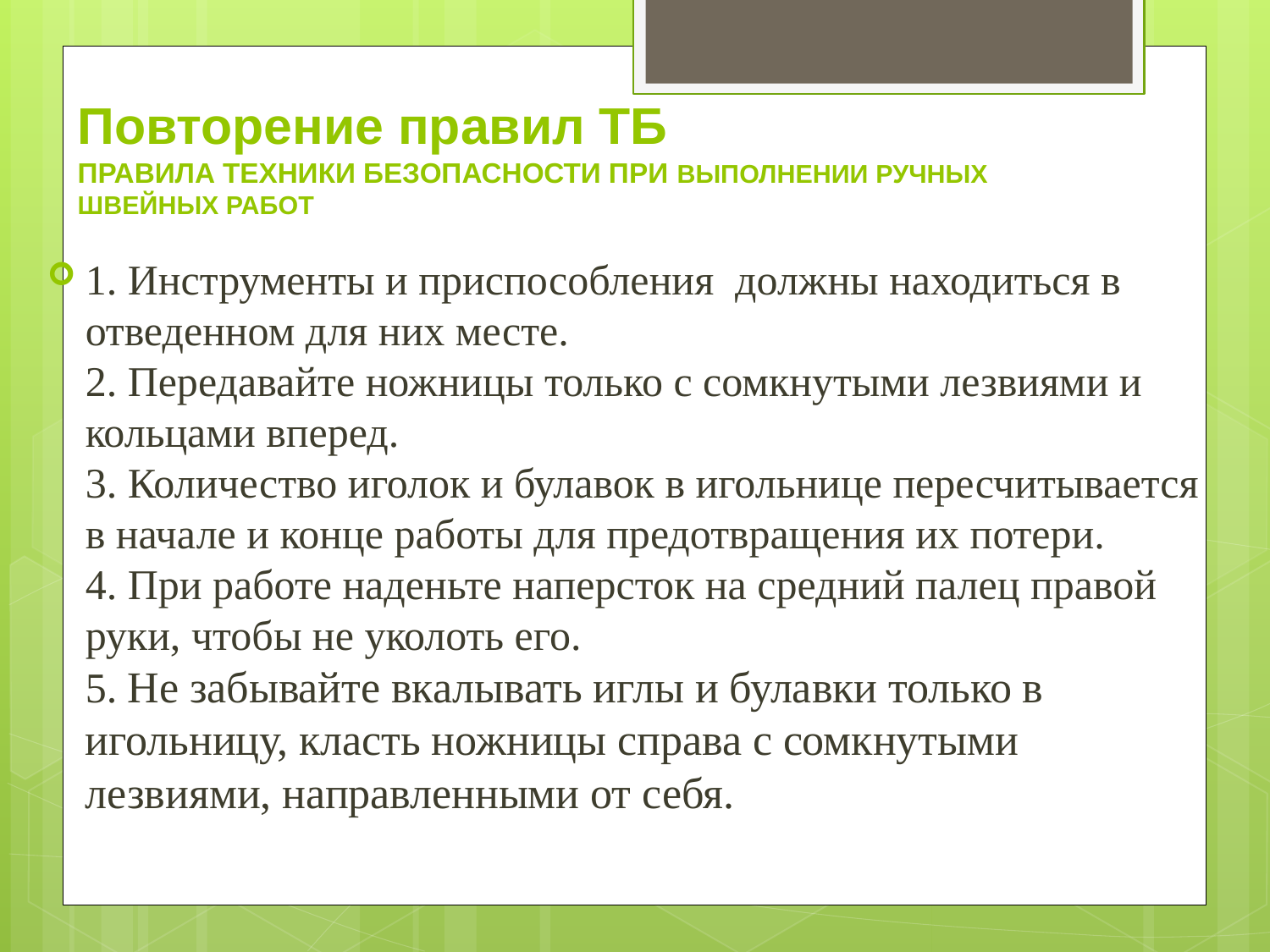

# Повторение правил ТБ ПРАВИЛА ТЕХНИКИ БЕЗОПАСНОСТИ ПРИ ВЫПОЛНЕНИИ РУЧНЫХ ШВЕЙНЫХ РАБОТ
1. Инструменты и приспособления  должны находиться в отведенном для них месте.
2. Передавайте ножницы только с сомкнутыми лезвиями и кольцами вперед.
3. Количество иголок и булавок в игольнице пересчитывается в начале и конце работы для предотвращения их потери.
4. При работе наденьте наперсток на средний палец правой руки, чтобы не уколоть его.
5. Не забывайте вкалывать иглы и булавки только в игольницу, класть ножницы справа с сомкнутыми лезвиями, направленными от себя.